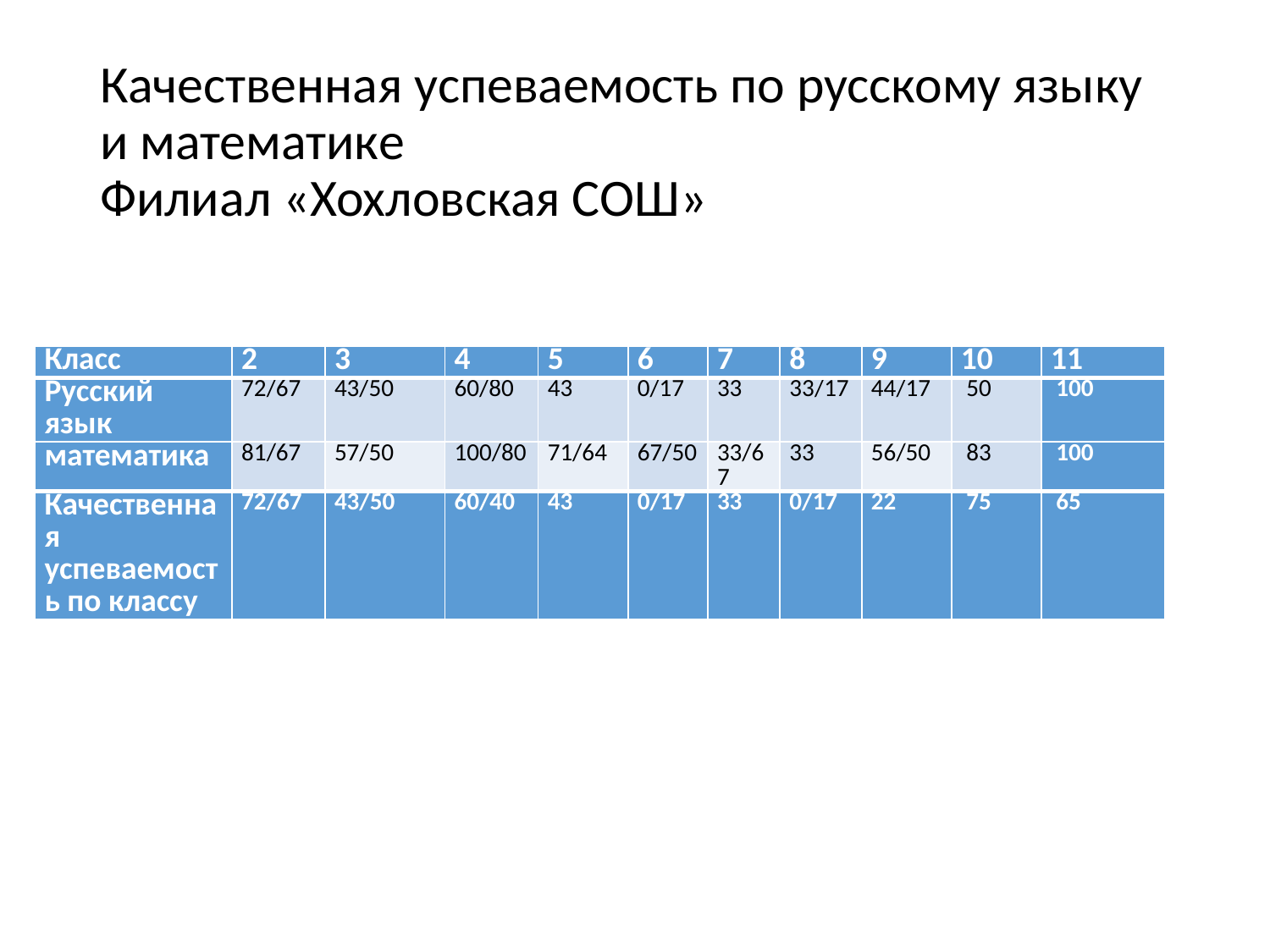

# Качественная успеваемость по русскому языку и математике Филиал «Хохловская СОШ»
| Класс | 2 | 3 | 4 | 5 | 6 | 7 | 8 | 9 | 10 | 11 |
| --- | --- | --- | --- | --- | --- | --- | --- | --- | --- | --- |
| Русский язык | 72/67 | 43/50 | 60/80 | 43 | 0/17 | 33 | 33/17 | 44/17 | 50 | 100 |
| математика | 81/67 | 57/50 | 100/80 | 71/64 | 67/50 | 33/67 | 33 | 56/50 | 83 | 100 |
| Качественная успеваемость по классу | 72/67 | 43/50 | 60/40 | 43 | 0/17 | 33 | 0/17 | 22 | 75 | 65 |